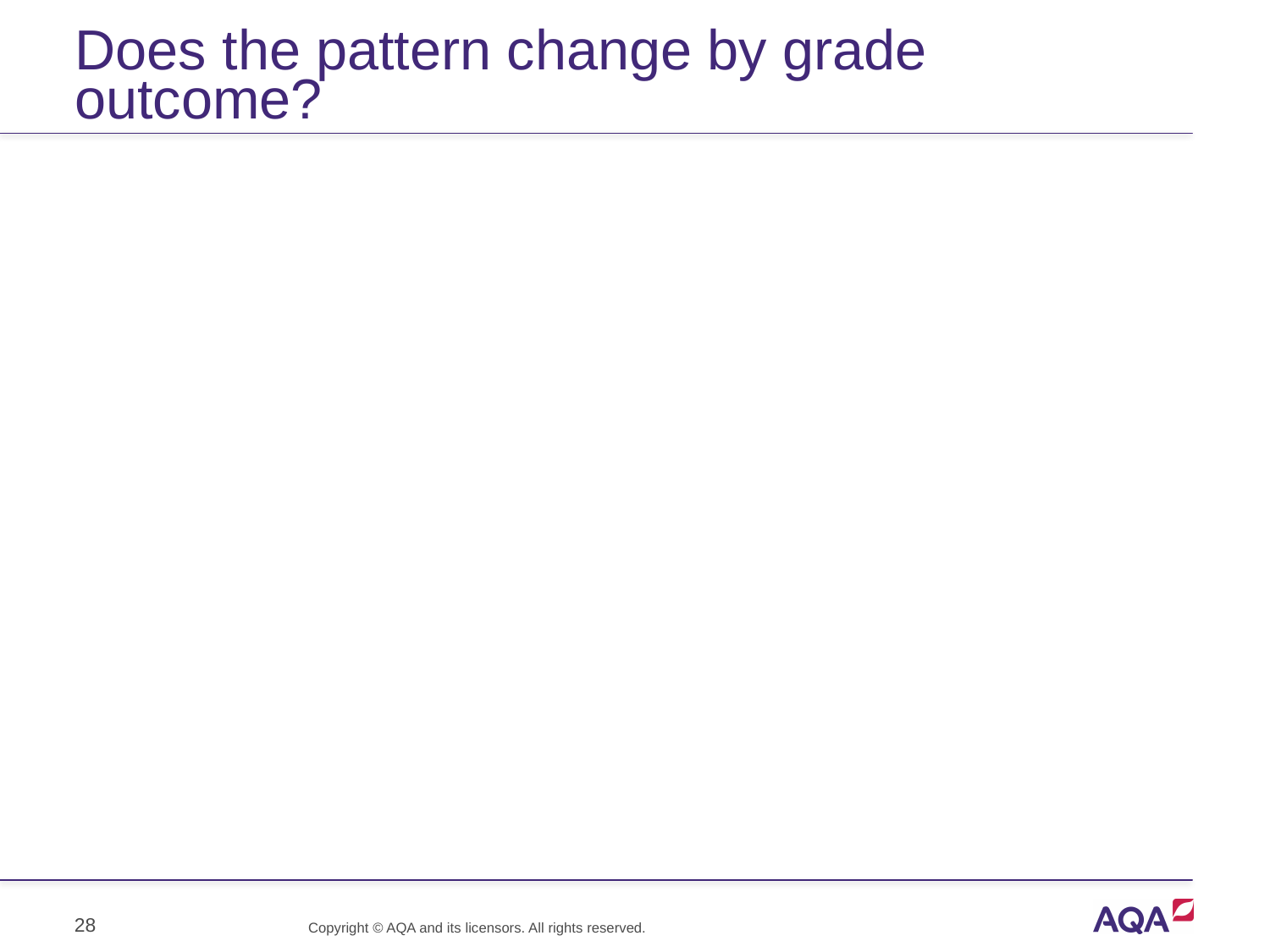

# Does the pattern change by grade outcome?
28
Copyright © AQA and its licensors. All rights reserved.